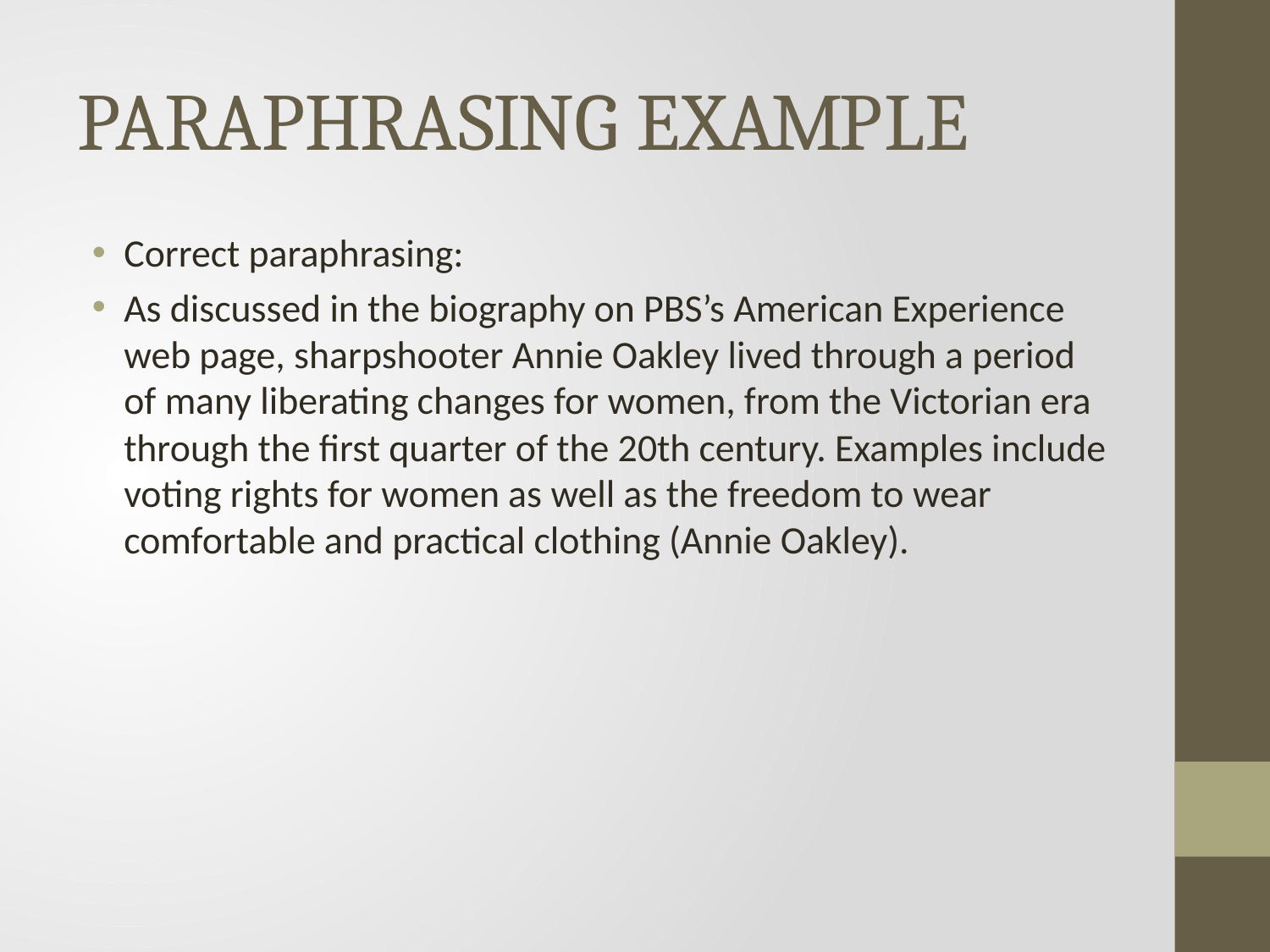

# PARAPHRASING EXAMPLE
Correct paraphrasing:
As discussed in the biography on PBS’s American Experience web page, sharpshooter Annie Oakley lived through a period of many liberating changes for women, from the Victorian era through the first quarter of the 20th century. Examples include voting rights for women as well as the freedom to wear comfortable and practical clothing (Annie Oakley).